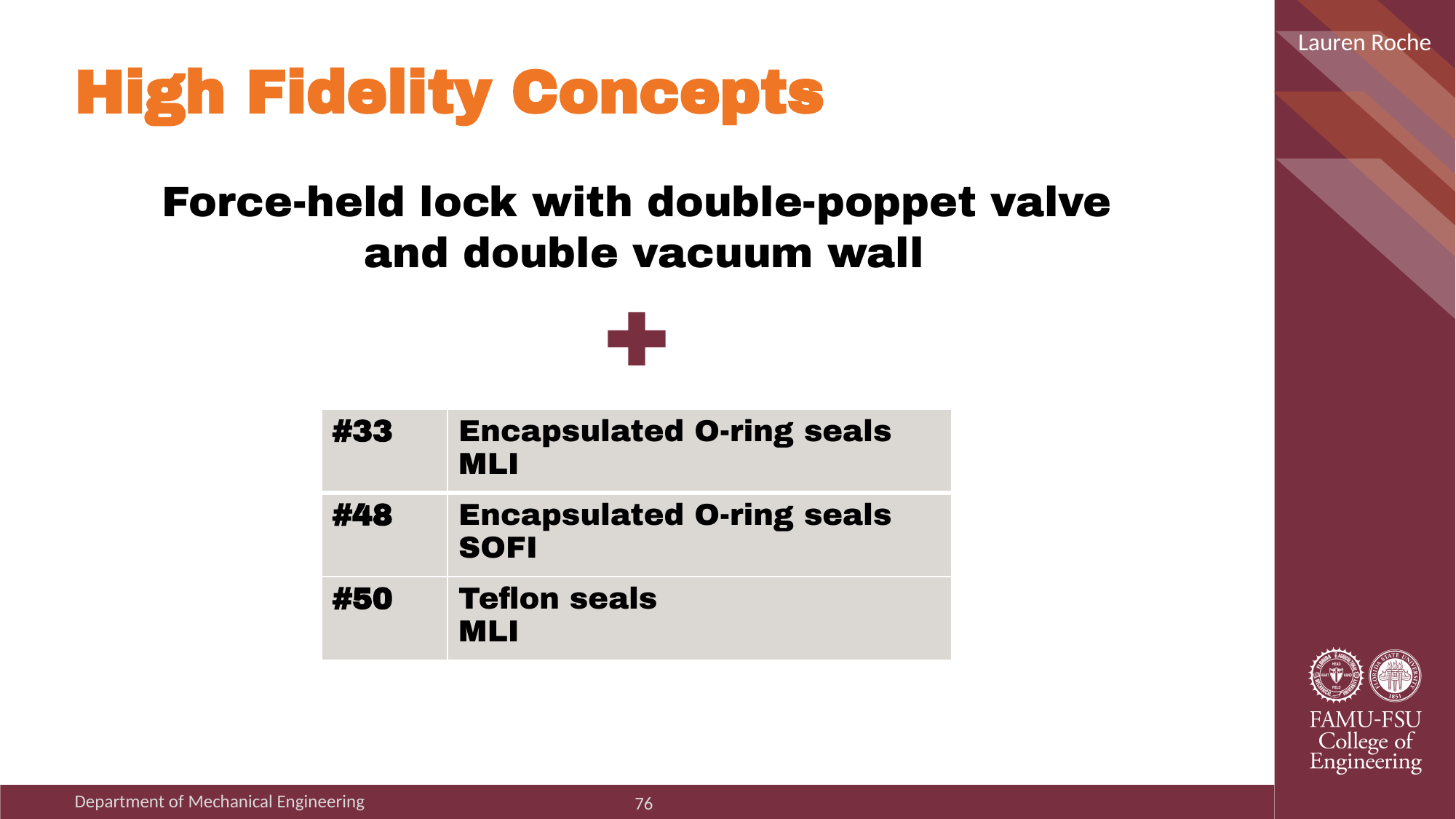

Lauren Roche
High Fidelity Concepts
Force-held lock with double-poppet valve
and double vacuum wall

| #33 | Encapsulated O-ring seals MLI |
| --- | --- |
| #48 | Encapsulated O-ring seals SOFI |
| #50 | Teflon seals MLI |
Department of Mechanical Engineering

76